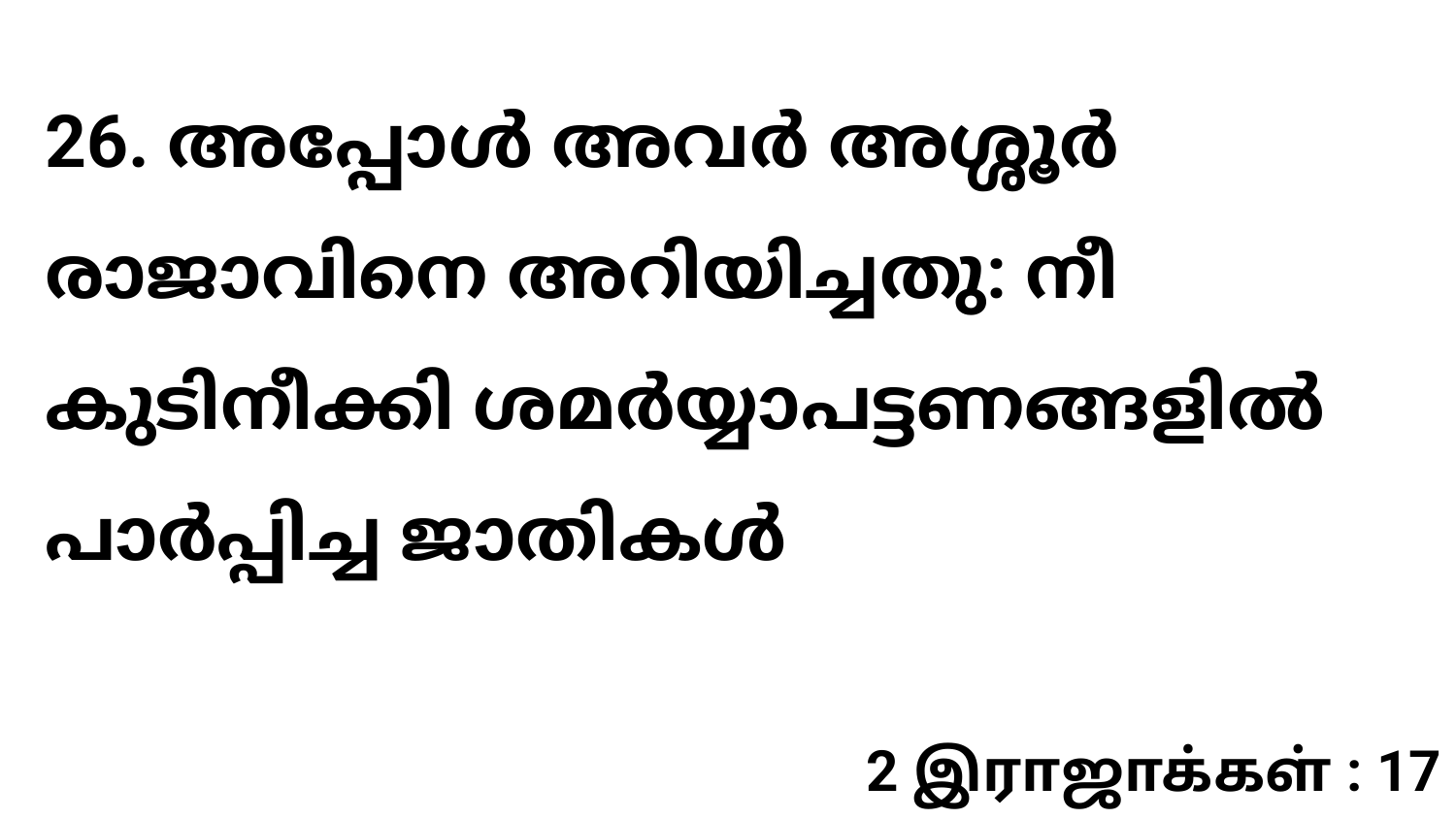

26. അപ്പോൾ അവർ അശ്ശൂർ രാജാവിനെ അറിയിച്ചതു: നീ കുടിനീക്കി ശമർയ്യാപട്ടണങ്ങളിൽ പാർപ്പിച്ച ജാതികൾ
2 இராஜாக்கள் : 17